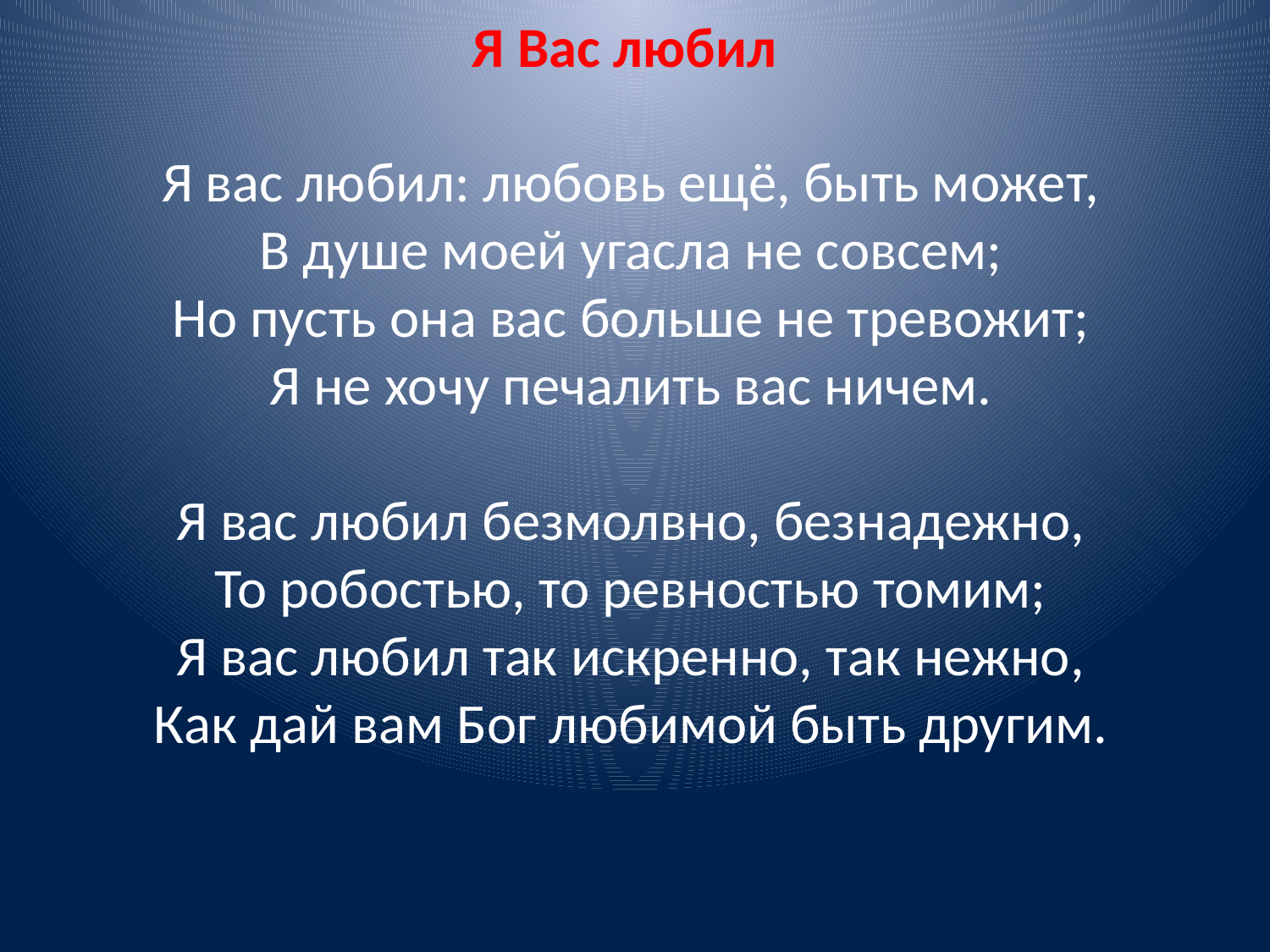

# Я Вас любил Я вас любил: любовь ещё, быть может, В душе моей угасла не совсем; Но пусть она вас больше не тревожит; Я не хочу печалить вас ничем. Я вас любил безмолвно, безнадежно, То робостью, то ревностью томим; Я вас любил так искренно, так нежно, Как дай вам Бог любимой быть другим.